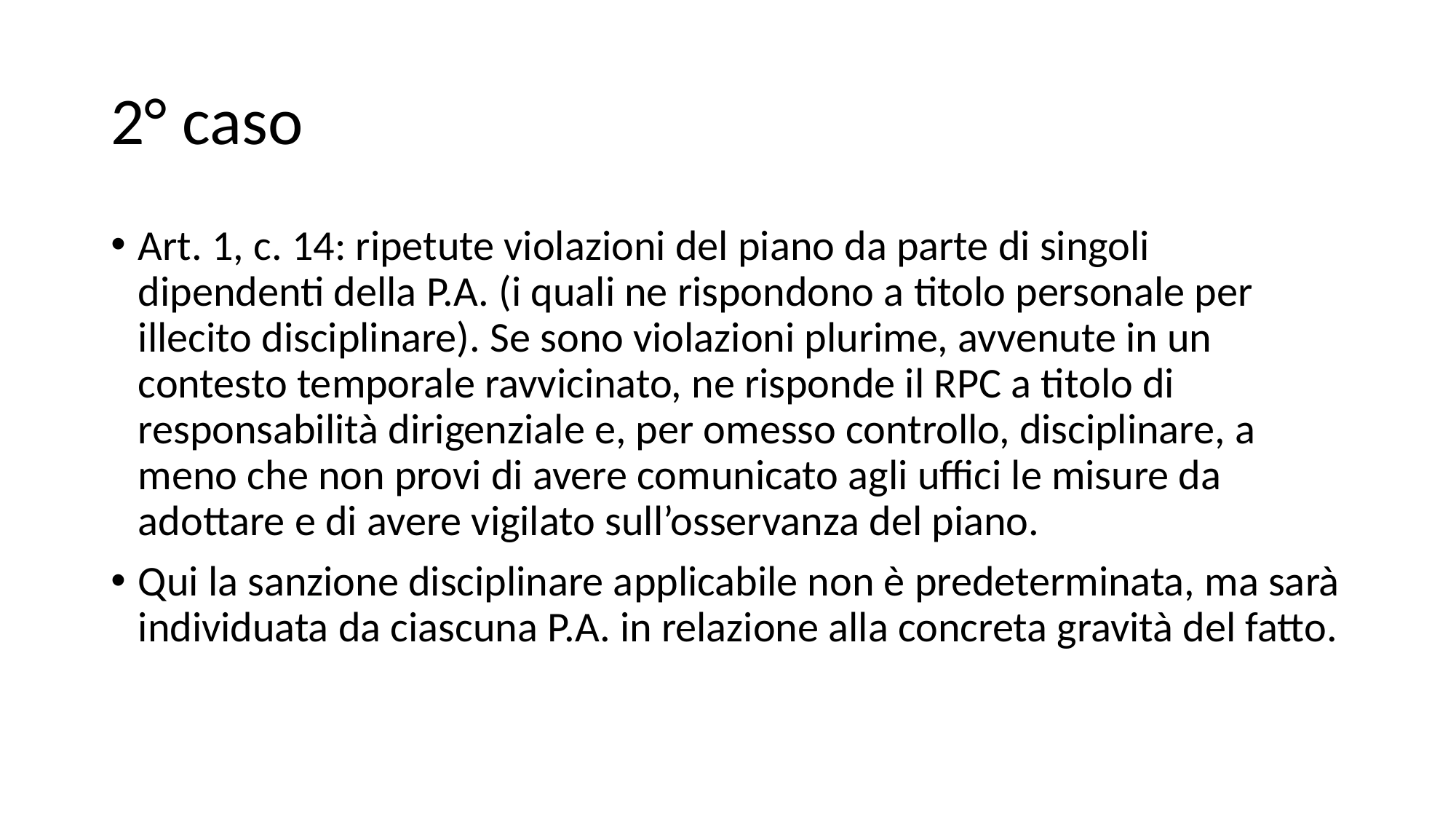

# 2° caso
Art. 1, c. 14: ripetute violazioni del piano da parte di singoli dipendenti della P.A. (i quali ne rispondono a titolo personale per illecito disciplinare). Se sono violazioni plurime, avvenute in un contesto temporale ravvicinato, ne risponde il RPC a titolo di responsabilità dirigenziale e, per omesso controllo, disciplinare, a meno che non provi di avere comunicato agli uffici le misure da adottare e di avere vigilato sull’osservanza del piano.
Qui la sanzione disciplinare applicabile non è predeterminata, ma sarà individuata da ciascuna P.A. in relazione alla concreta gravità del fatto.